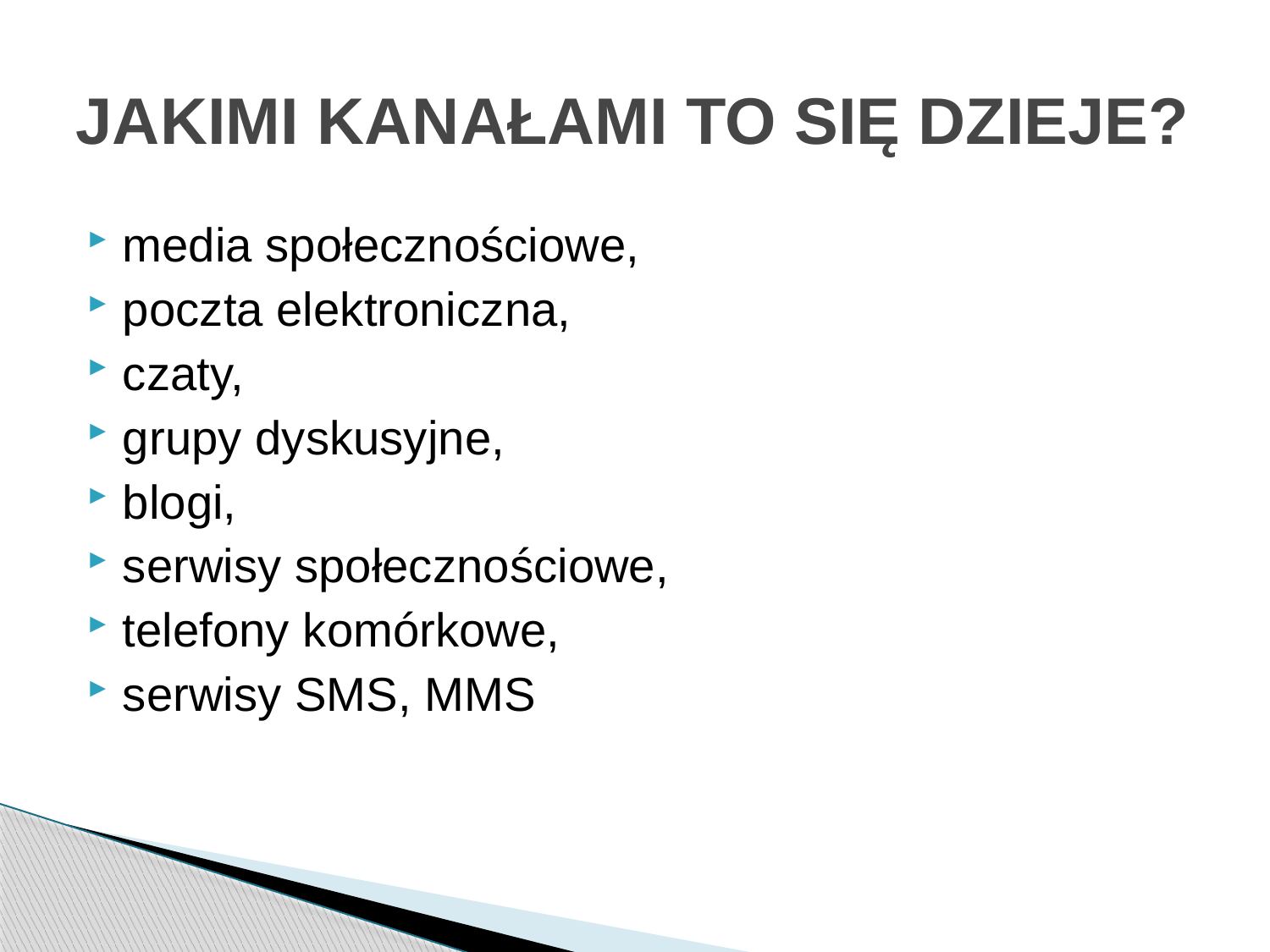

# JAKIMI KANAŁAMI TO SIĘ DZIEJE?
media społecznościowe,
poczta elektroniczna,
czaty,
grupy dyskusyjne,
blogi,
serwisy społecznościowe,
telefony komórkowe,
serwisy SMS, MMS